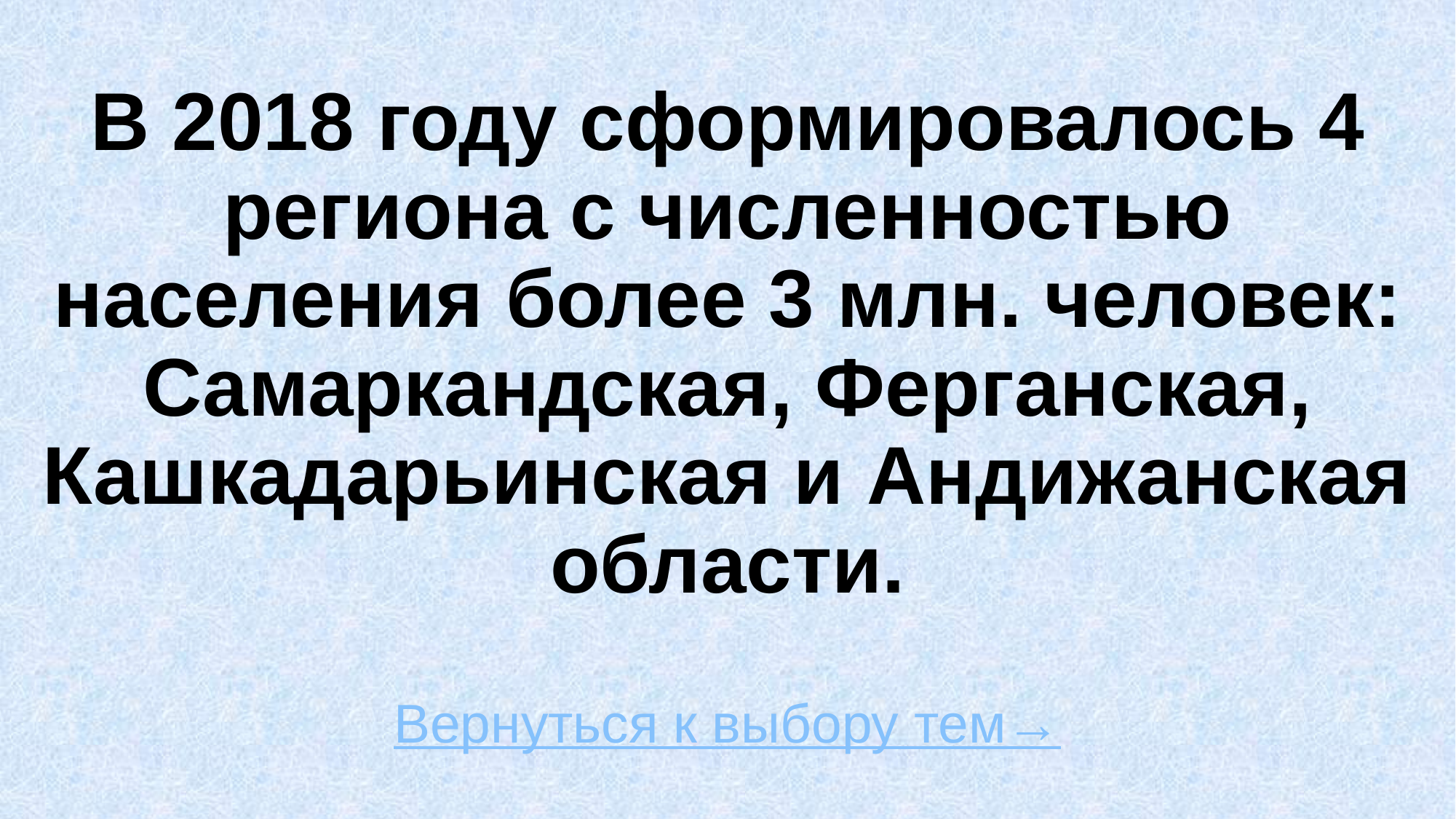

# В 2018 году сформировалось 4 региона с численностью населения более 3 млн. человек: Самаркандская, Ферганская, Кашкадарьинская и Андижанская области.
Вернуться к выбору тем→